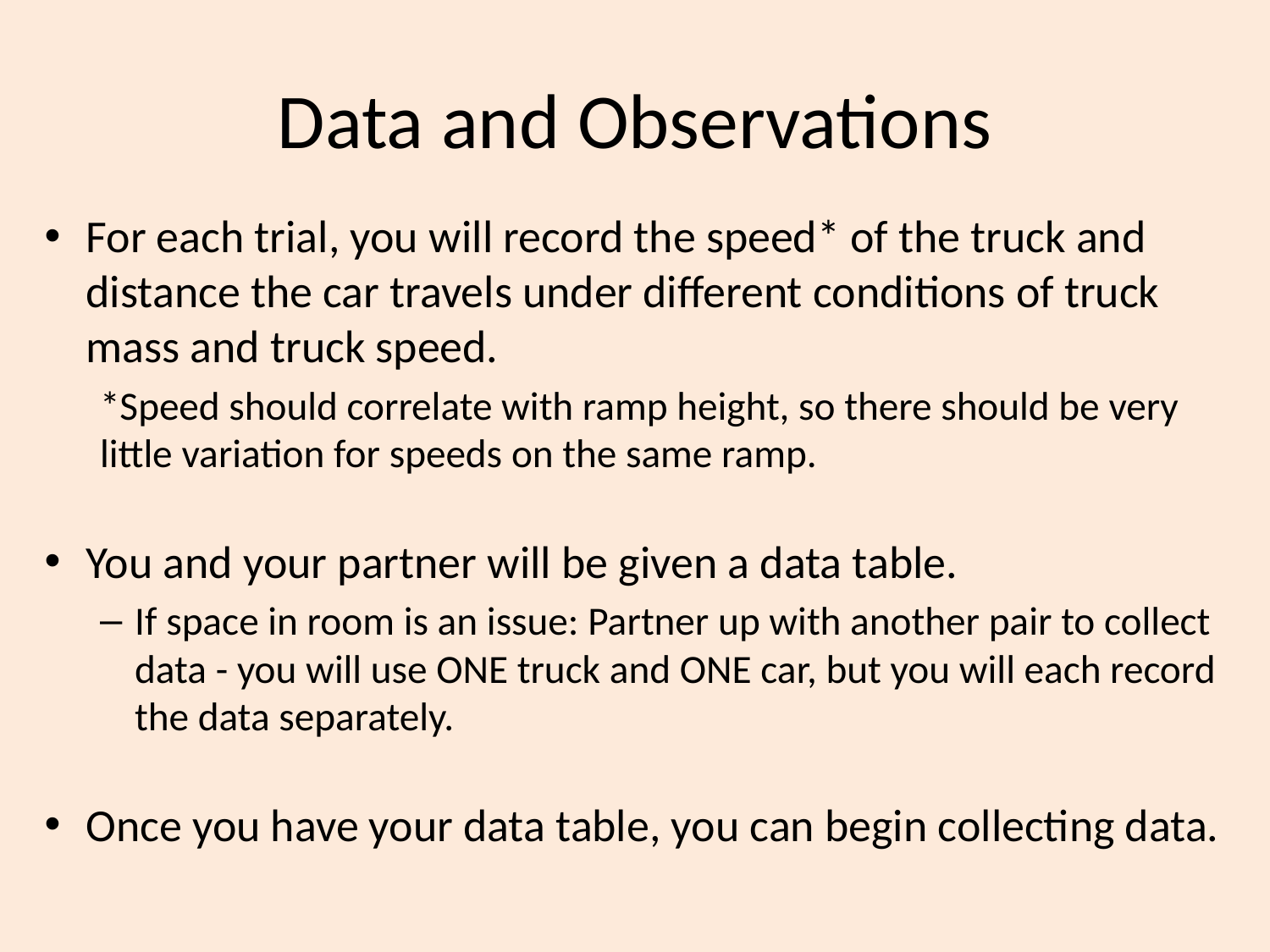

# Data and Observations
For each trial, you will record the speed* of the truck and distance the car travels under different conditions of truck mass and truck speed.
*Speed should correlate with ramp height, so there should be very little variation for speeds on the same ramp.
You and your partner will be given a data table.
If space in room is an issue: Partner up with another pair to collect data - you will use ONE truck and ONE car, but you will each record the data separately.
Once you have your data table, you can begin collecting data.